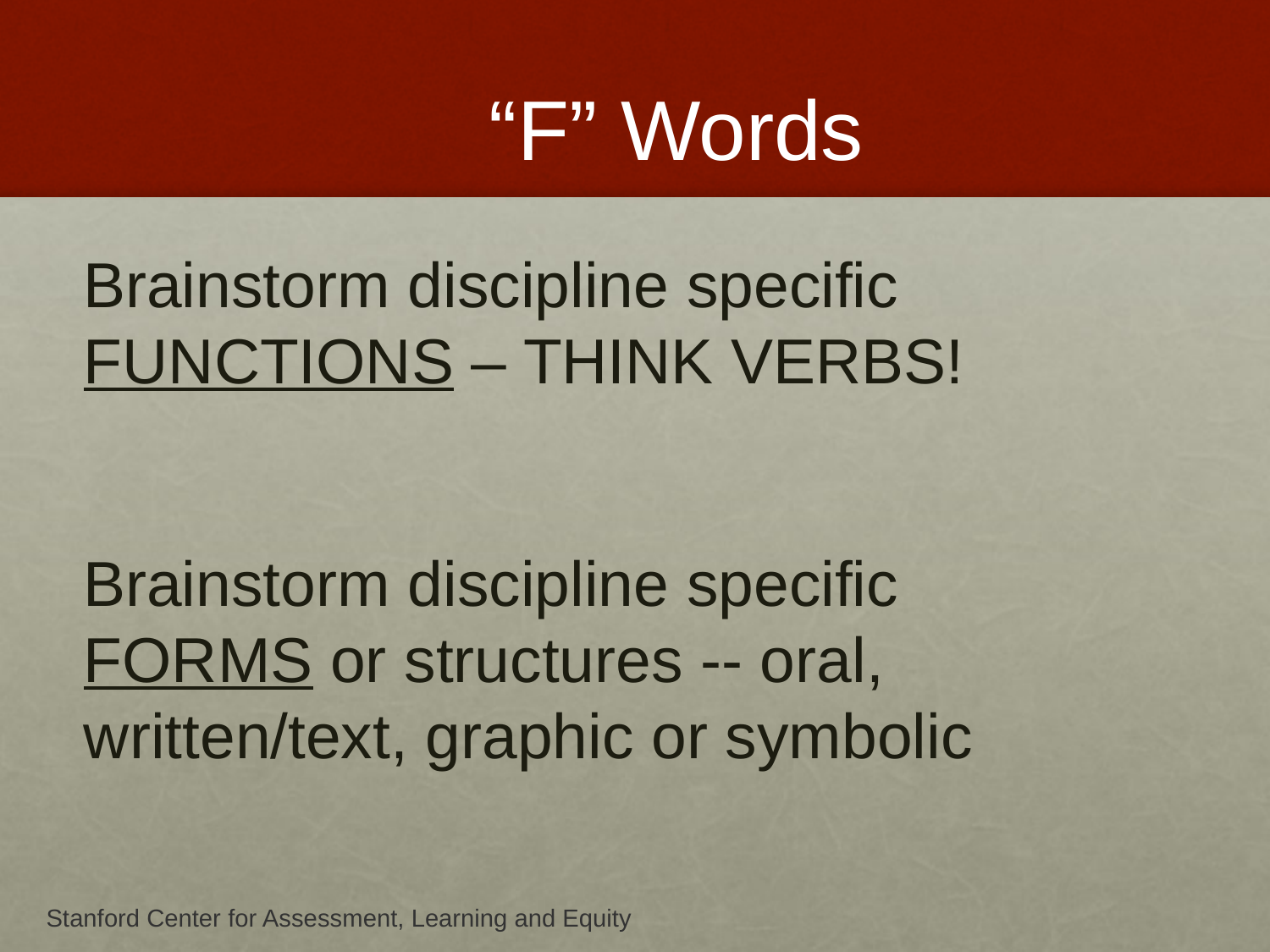

# “F” Words
Brainstorm discipline specific FUNCTIONS – THINK VERBS!

Brainstorm discipline specific     FORMS or structures -- oral, written/text, graphic or symbolic
Stanford Center for Assessment, Learning and Equity